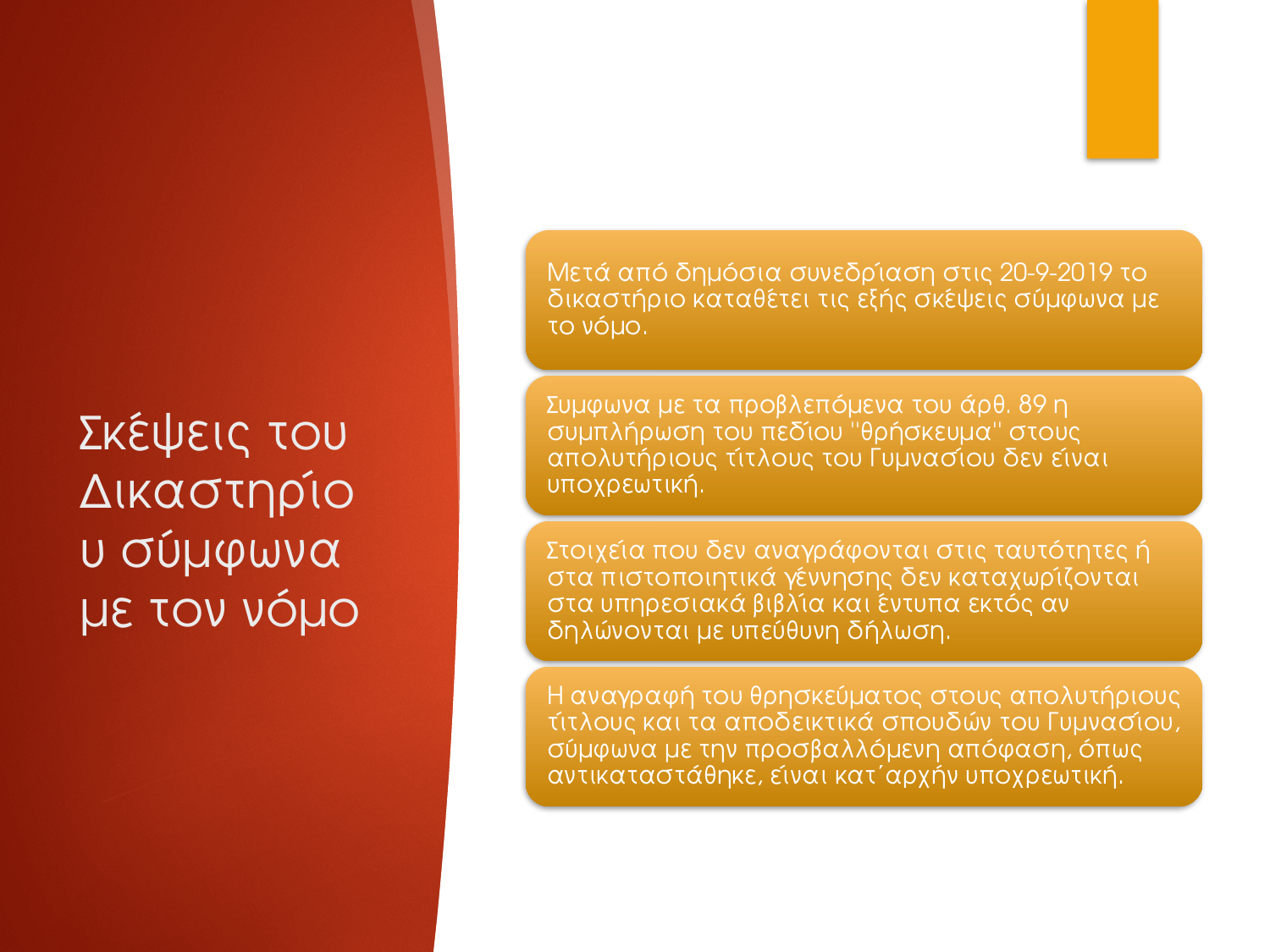

# Σκέψεις του Δικαστηρίου σύμφωνα με τον νόμο
Μετά από δημόσια συνεδρίαση στις 20-9-2019 το δικαστήριο καταθέτει τις εξής σκέψεις σύμφωνα με το νόμο.
Συμφωνα με τα προβλεπόμενα του άρθ. 89 η συμπλήρωση του πεδίου ''θρήσκευμα'' στους απολυτήριους τίτλους του Γυμνασίου δεν είναι υποχρεωτική.
Στοιχεία που δεν αναγράφονται στις ταυτότητες ή στα πιστοποιητικά γέννησης δεν καταχωρίζονται στα υπηρεσιακά βιβλία και έντυπα εκτός αν δηλώνονται με υπεύθυνη δήλωση.
Η αναγραφή του θρησκεύματος στους απολυτήριους τίτλους και τα αποδεικτικά σπουδών του Γυμνασίου, σύμφωνα με την προσβαλλόμενη απόφαση, όπως αντικαταστάθηκε, είναι κατ΄αρχήν υποχρεωτική.